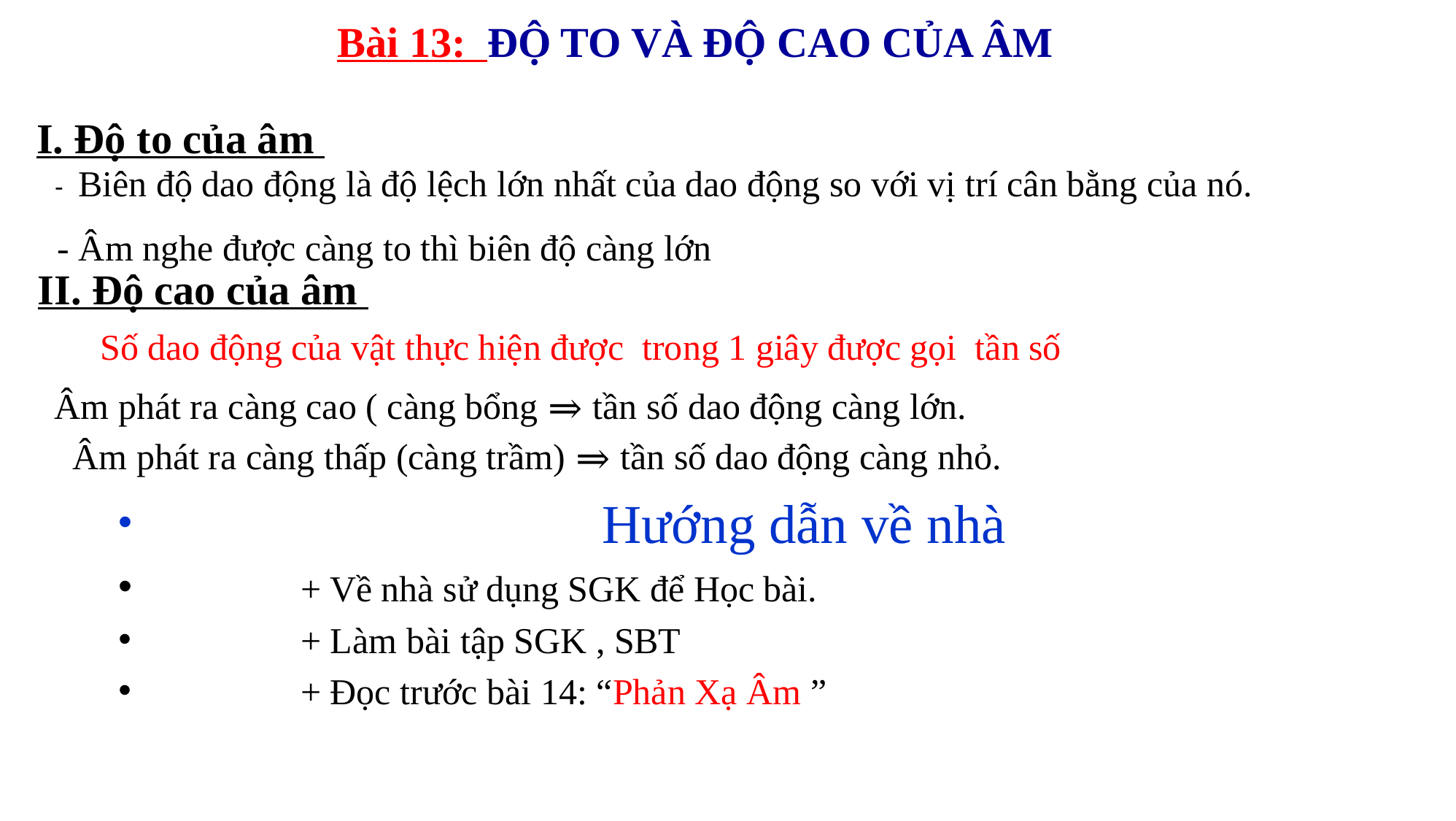

Bài 13:  ĐỘ TO VÀ ĐỘ CAO CỦA ÂM
I. Độ to của âm
-  Biên độ dao động là độ lệch lớn nhất của dao động so với vị trí cân bằng của nó.
- Âm nghe được càng to thì biên độ càng lớn
II. Độ cao của âm
Số dao động của vật thực hiện được  trong 1 giây được gọi  tần số
Âm phát ra càng cao ( càng bổng ⇒ tần số dao động càng lớn.
  Âm phát ra càng thấp (càng trầm) ⇒ tần số dao động càng nhỏ.
                                              Hướng dẫn về nhà
	+ Về nhà sử dụng SGK để Học bài.
	+ Làm bài tập SGK , SBT
	+ Đọc trước bài 14: “Phản Xạ Âm ”